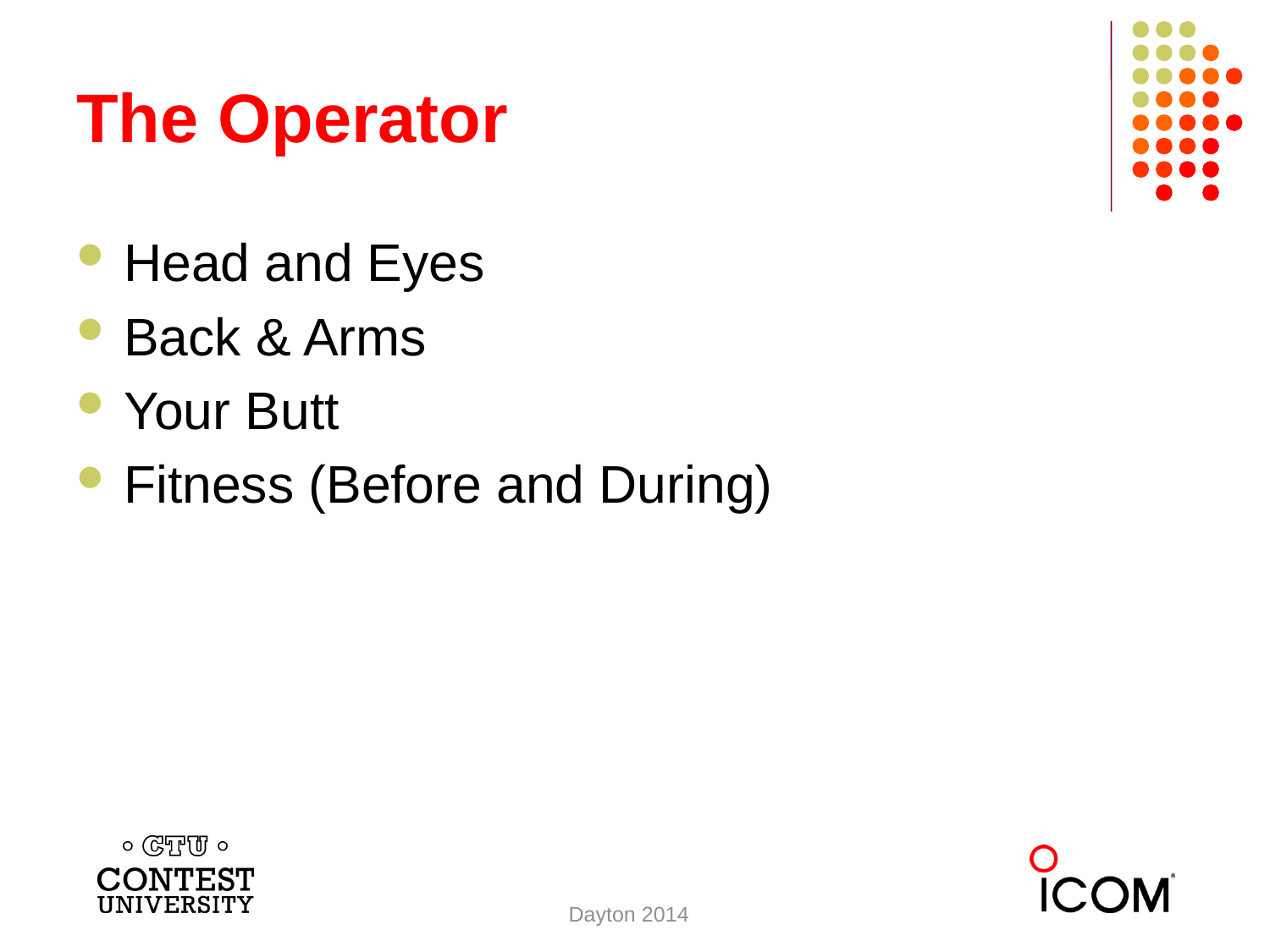

# The Operator
Head and Eyes
Back & Arms
Your Butt
Fitness (Before and During)
Dayton 2014